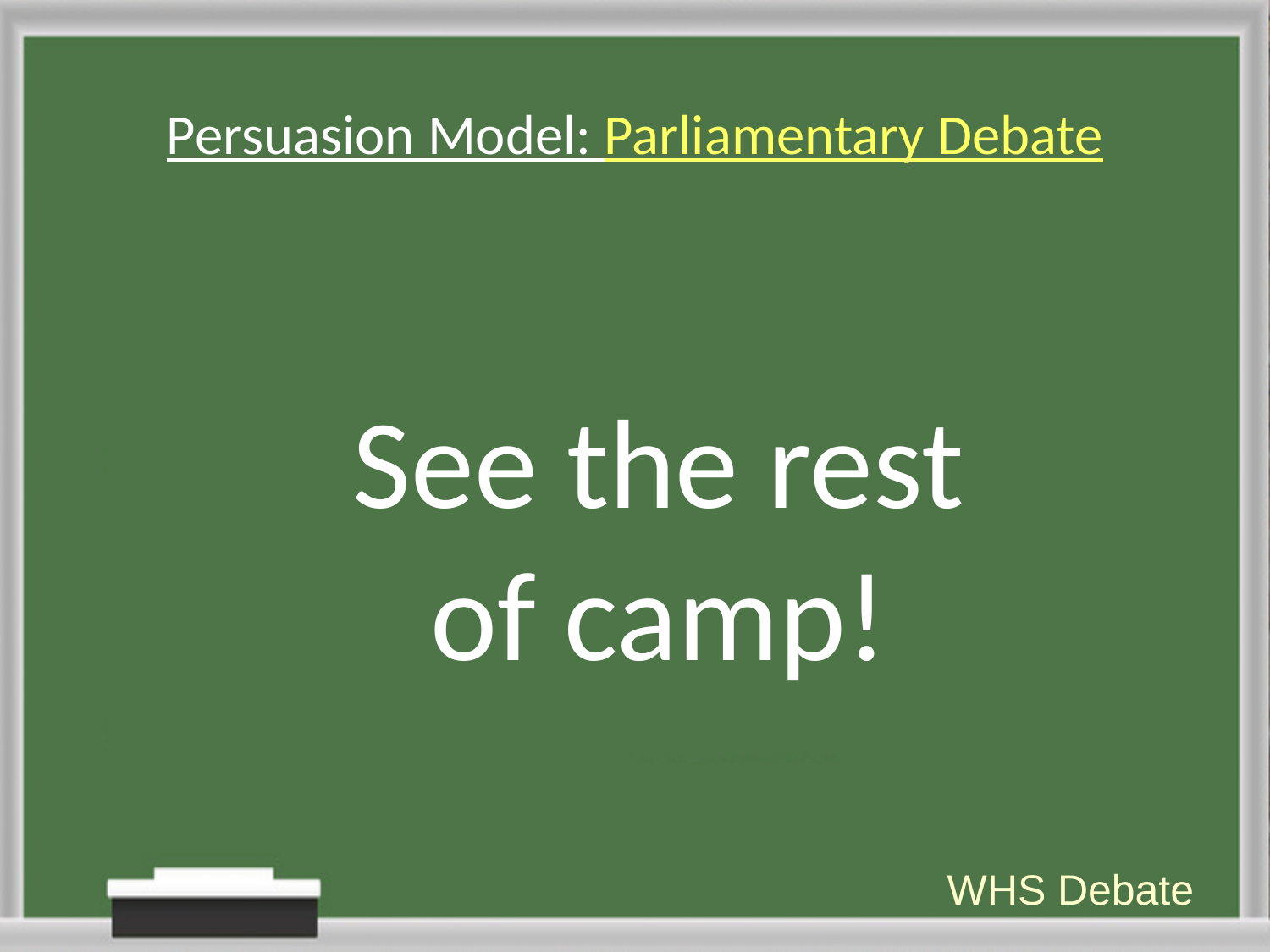

# Persuasion Model: Parliamentary Debate
See the rest
of camp!